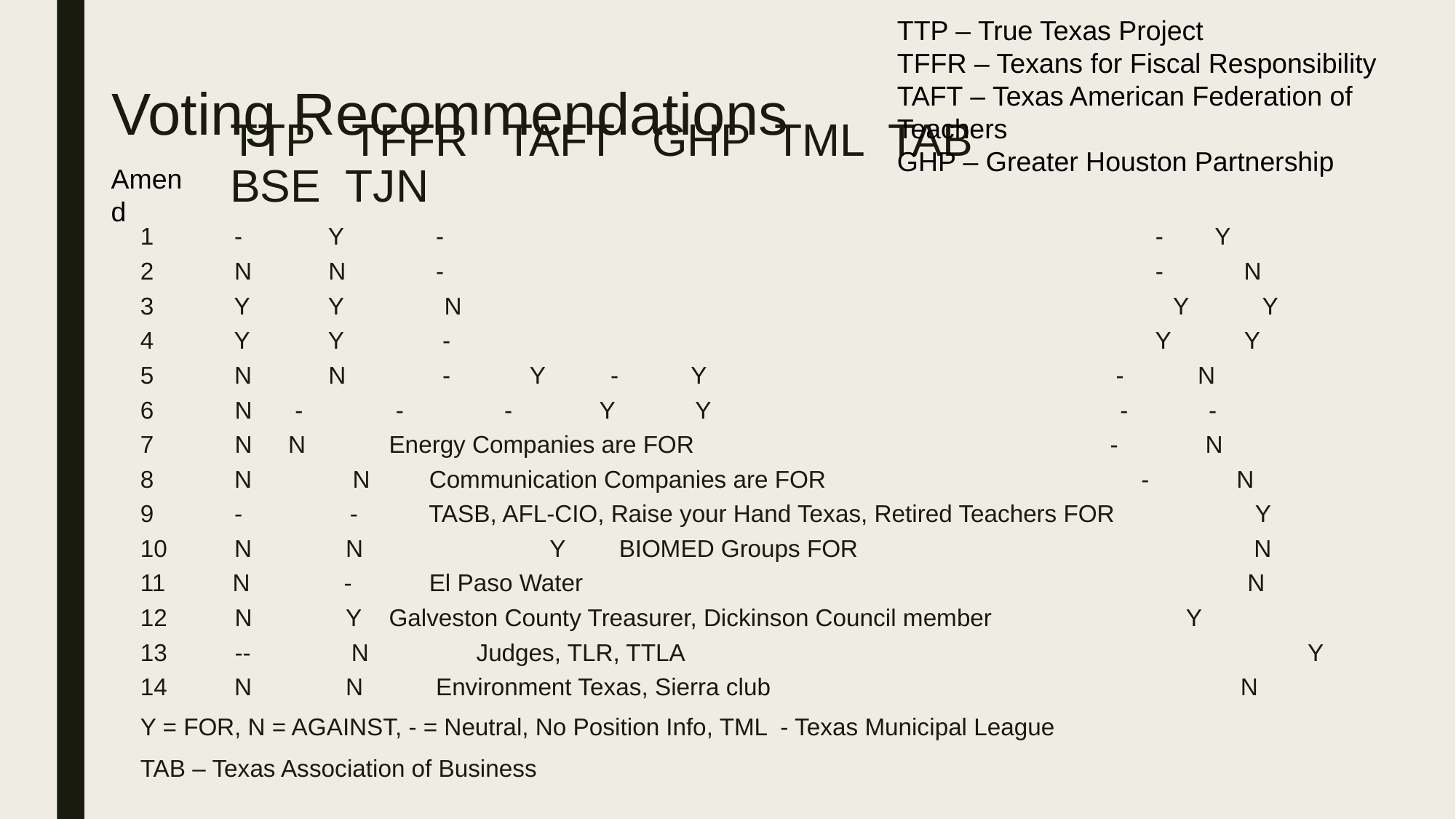

TTP – True Texas Project
TFFR – Texans for Fiscal Responsibility
TAFT – Texas American Federation of Teachers
GHP – Greater Houston Partnership
# Voting Recommendations
TTP   TFFR   TAFT   GHP  TML  TAB                                 BSE  TJN
Amend
1            -	  Y	     -                                                                                                          -	    Y
2            N	  N	     -                                                                                                          -            N
3            Y	  Y               N                                                                                                          Y           Y
4            Y	  Y	      -                                                                                                         Y           Y
5            N	  N	      -	      Y	     -	    Y                                                             -           N
       N	   -	     -               -             Y            Y                                                             -            -
       N	  N   	    Energy Companies are FOR                                                              -             N
8            N               N	    Communication Companies are FOR                                               -             N
9            -                -	    TASB, AFL-CIO, Raise your Hand Texas, Retired Teachers FOR                     Y
10          N              N	                      Y        BIOMED Groups FOR                                                           N
11          N              -	    El Paso Water                                                                                                   N
       N              Y	    Galveston County Treasurer, Dickinson Council member                             Y
       --               N	    Judges, TLR, TTLA                                                                                             Y
14          N              N	     Environment Texas, Sierra club                                                                      N
Y = FOR, N = AGAINST, - = Neutral, No Position Info, TML  - Texas Municipal League
TAB – Texas Association of Business